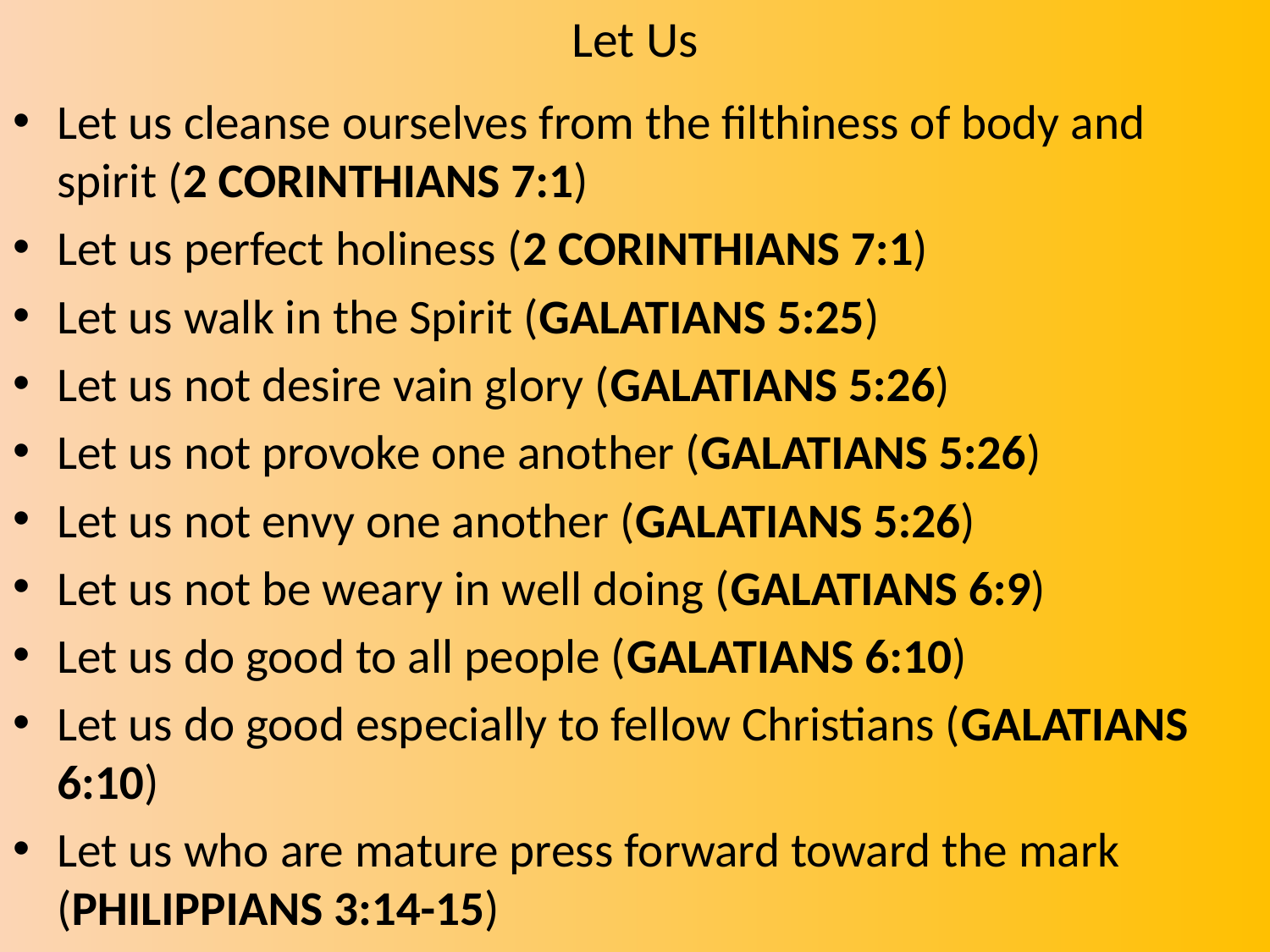

# Let Us
Let us cleanse ourselves from the filthiness of body and spirit (2 CORINTHIANS 7:1)
Let us perfect holiness (2 CORINTHIANS 7:1)
Let us walk in the Spirit (GALATIANS 5:25)
Let us not desire vain glory (GALATIANS 5:26)
Let us not provoke one another (GALATIANS 5:26)
Let us not envy one another (GALATIANS 5:26)
Let us not be weary in well doing (GALATIANS 6:9)
Let us do good to all people (GALATIANS 6:10)
Let us do good especially to fellow Christians (GALATIANS 6:10)
Let us who are mature press forward toward the mark (PHILIPPIANS 3:14-15)